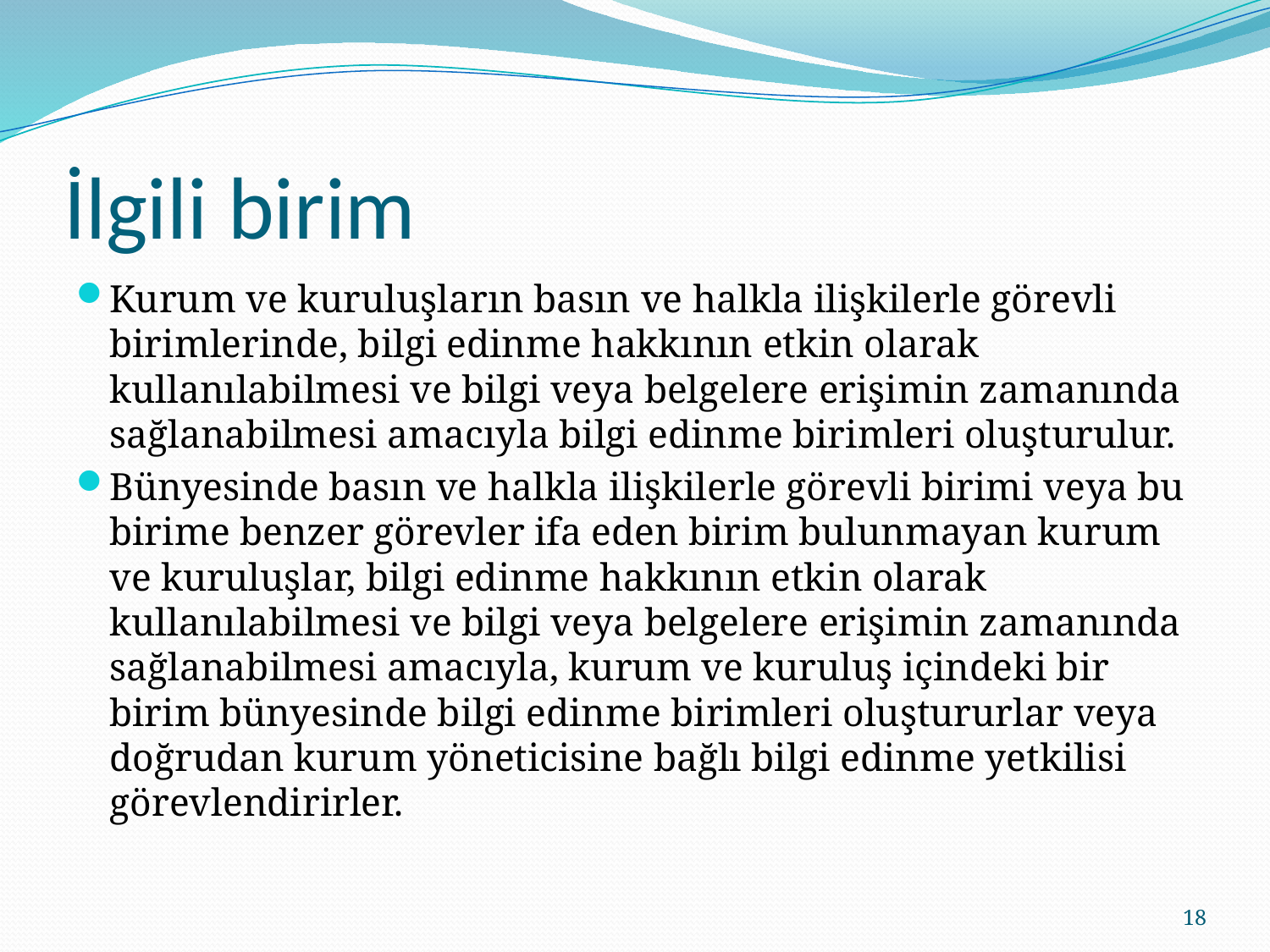

# İlgili birim
Kurum ve kuruluşların basın ve halkla ilişkilerle görevli birimlerinde, bilgi edinme hakkının etkin olarak kullanılabilmesi ve bilgi veya belgelere erişimin zamanında sağlanabilmesi amacıyla bilgi edinme birimleri oluşturulur.
Bünyesinde basın ve halkla ilişkilerle görevli birimi veya bu birime benzer görevler ifa eden birim bulunmayan kurum ve kuruluşlar, bilgi edinme hakkının etkin olarak kullanılabilmesi ve bilgi veya belgelere erişimin zamanında sağlanabilmesi amacıyla, kurum ve kuruluş içindeki bir birim bünyesinde bilgi edinme birimleri oluştururlar veya doğrudan kurum yöneticisine bağlı bilgi edinme yetkilisi görevlendirirler.

18